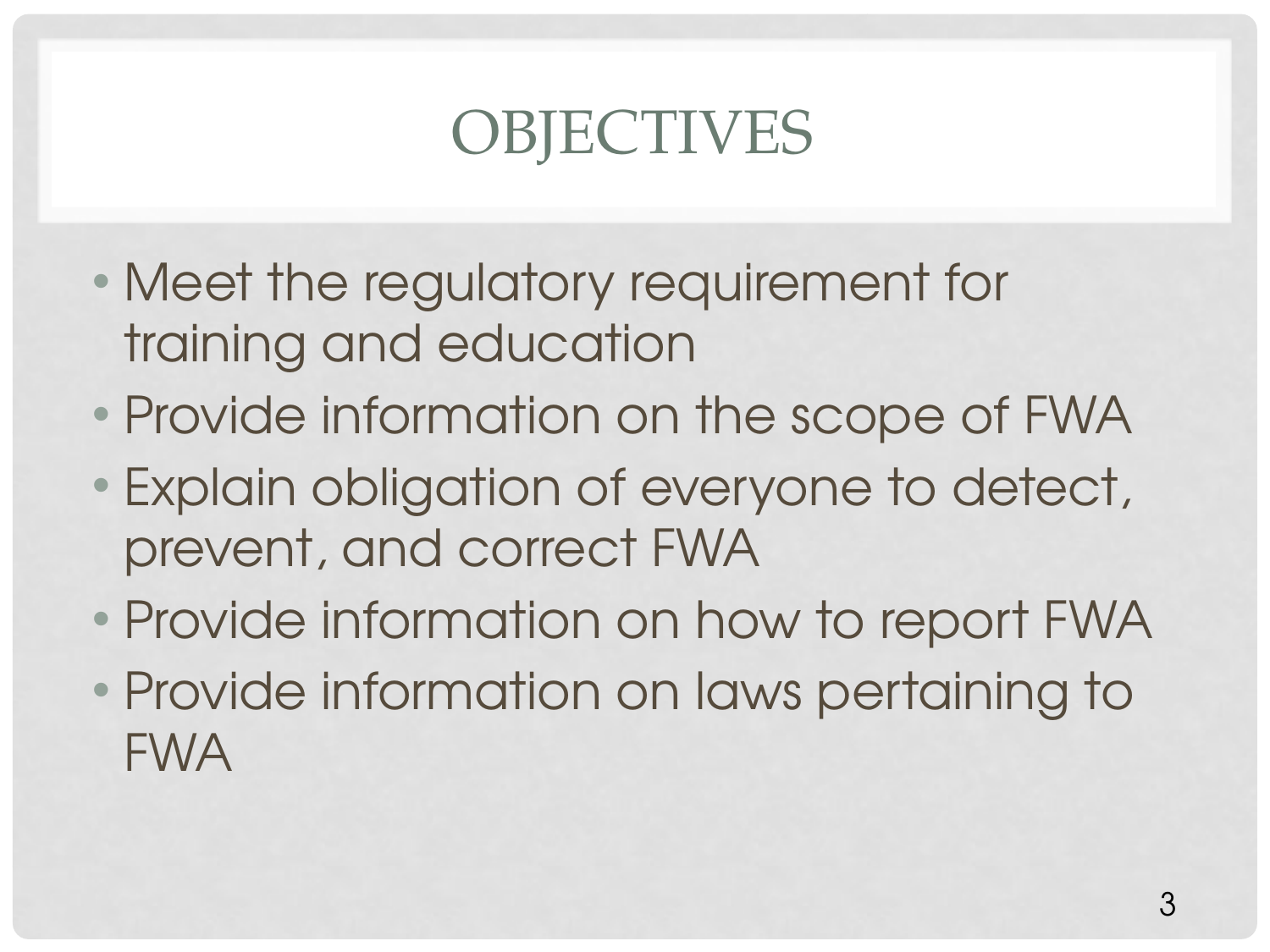

# Objectives
Meet the regulatory requirement for training and education
Provide information on the scope of FWA
Explain obligation of everyone to detect, prevent, and correct FWA
Provide information on how to report FWA
Provide information on laws pertaining to FWA

3